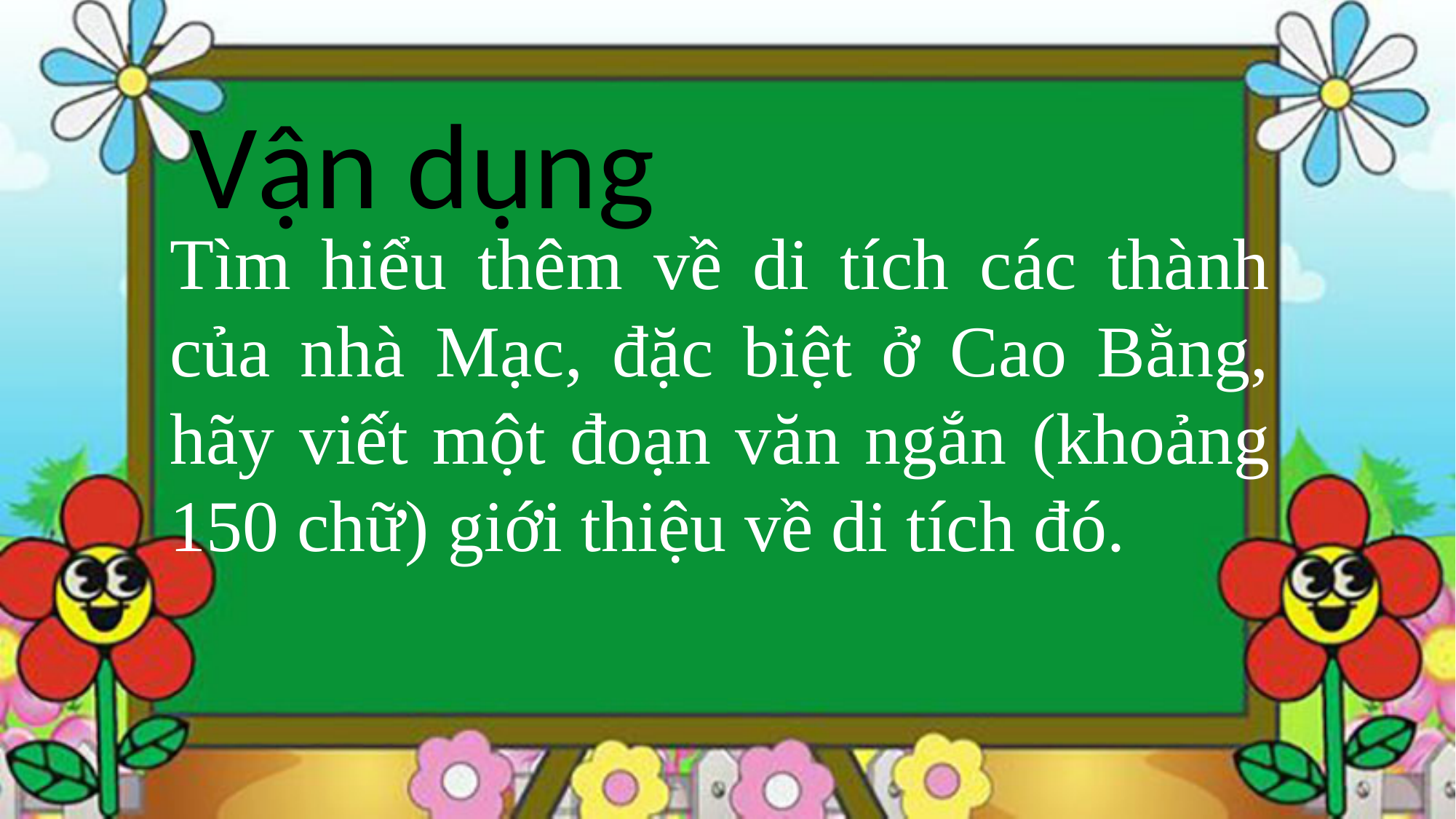

# Vận dụng
Tìm hiểu thêm về di tích các thành của nhà Mạc, đặc biệt ở Cao Bằng, hãy viết một đoạn văn ngắn (khoảng 150 chữ) giới thiệu về di tích đó.